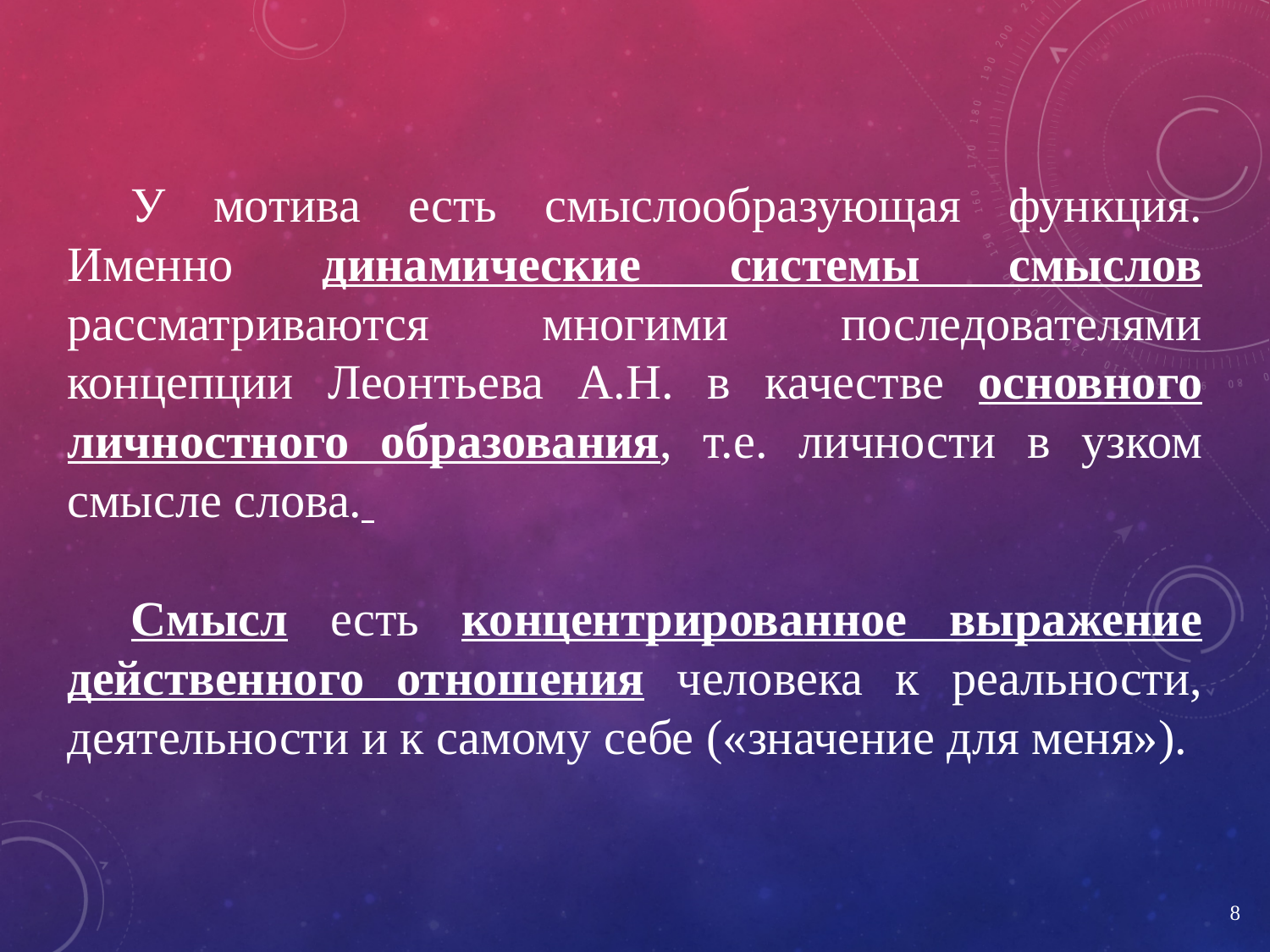

У мотива есть смыслообразующая функция. Именно динамические системы смыслов рассматриваются многими последователями концепции Леонтьева А.Н. в качестве основного личностного образования, т.е. личности в узком смысле слова.

Смысл есть концентрированное выражение действенного отношения человека к реальности, деятельности и к самому себе («значение для меня»).
8